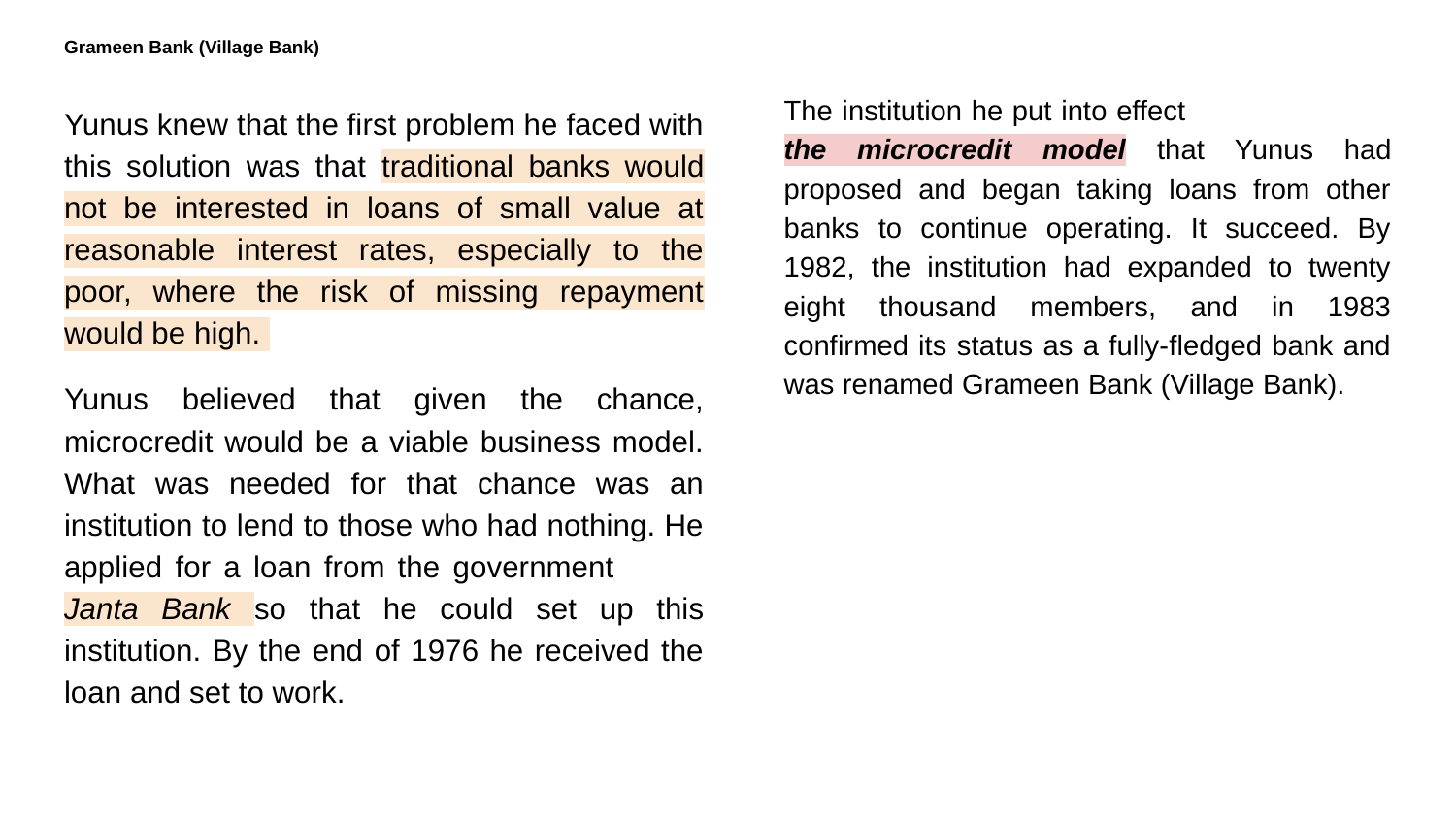

# Grameen Bank (Village Bank)
The institution he put into effect                       the microcredit model that Yunus had proposed and began taking loans from other banks to continue operating. It succeed. By 1982, the institution had expanded to twenty eight thousand members, and in 1983 confirmed its status as a fully-fledged bank and was renamed Grameen Bank (Village Bank).

Yunus knew that the first problem he faced with this solution was that traditional banks would not be interested in loans of small value at reasonable interest rates, especially to the poor, where the risk of missing repayment would be high.
Yunus believed that given the chance, microcredit would be a viable business model. What was needed for that chance was an institution to lend to those who had nothing. He applied for a loan from the government        Janta Bank so that he could set up this institution. By the end of 1976 he received the loan and set to work.